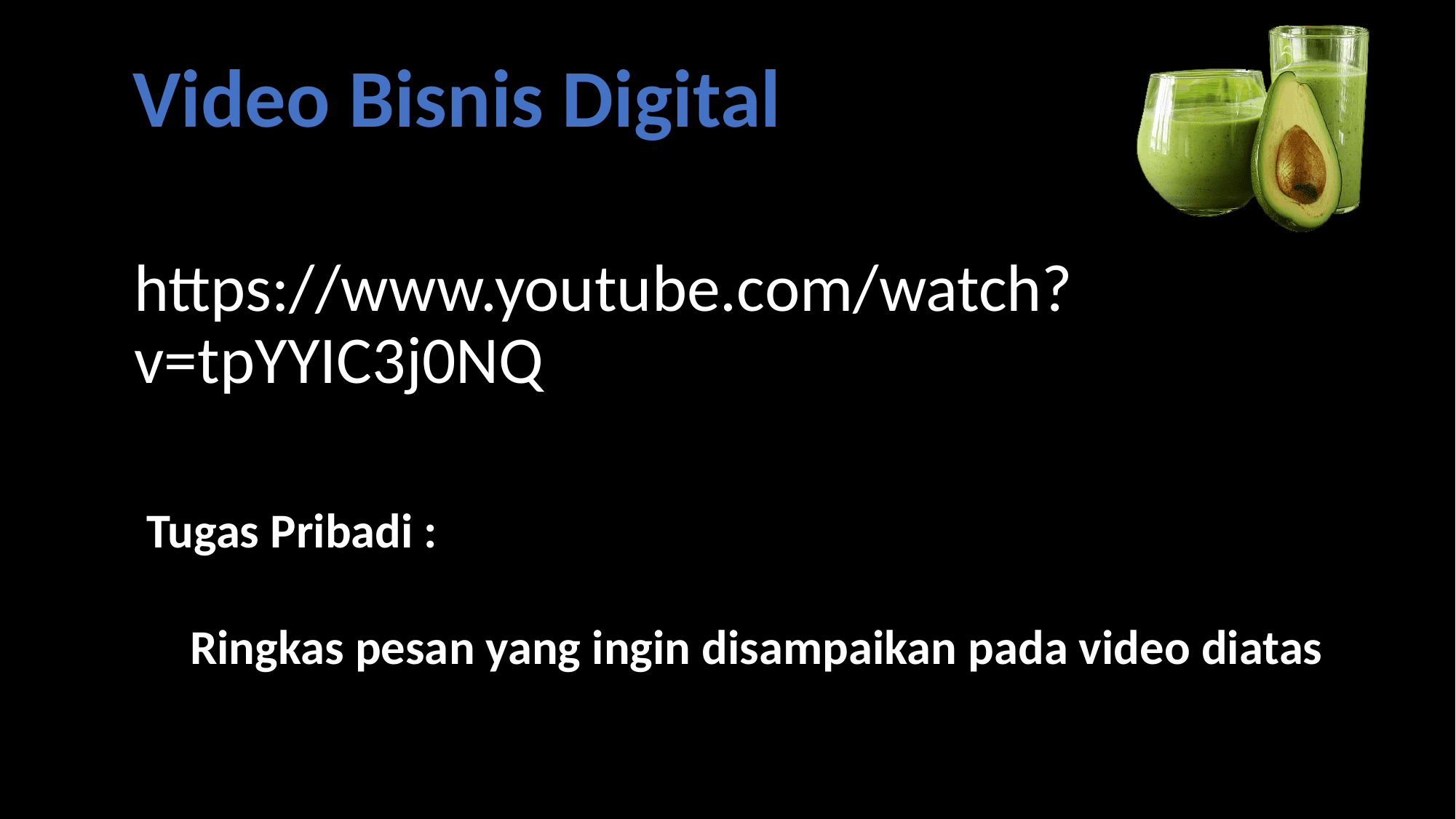

Video Bisnis Digital
# https://www.youtube.com/watch?v=tpYYIC3j0NQ
Tugas Pribadi :

Ringkas pesan yang ingin disampaikan pada video diatas